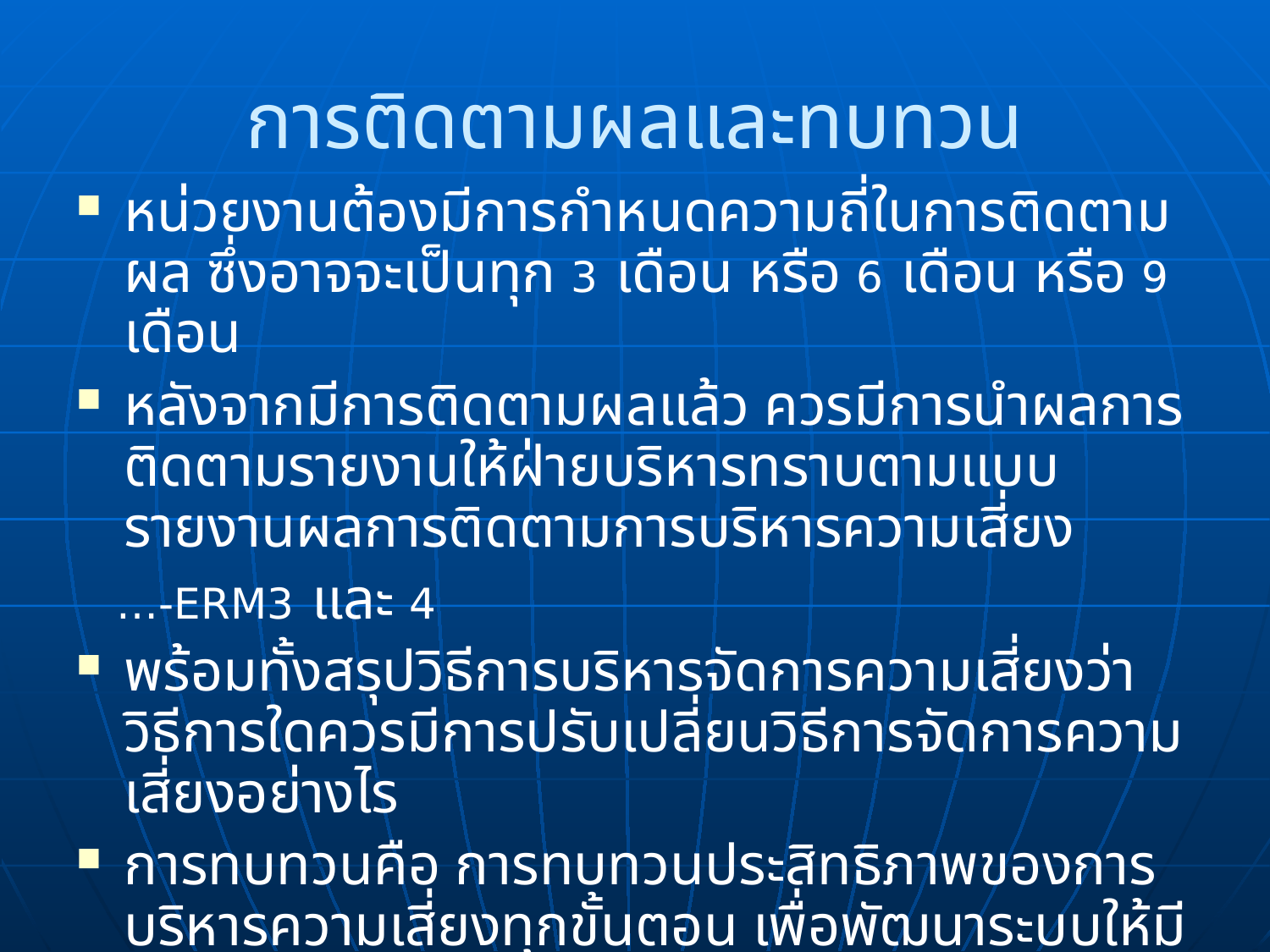

# การติดตามผลและทบทวน
หน่วยงานต้องมีการกำหนดความถี่ในการติดตามผล ซึ่งอาจจะเป็นทุก 3 เดือน หรือ 6 เดือน หรือ 9 เดือน
หลังจากมีการติดตามผลแล้ว ควรมีการนำผลการติดตามรายงานให้ฝ่ายบริหารทราบตามแบบรายงานผลการติดตามการบริหารความเสี่ยง
   …-ERM3 และ 4
พร้อมทั้งสรุปวิธีการบริหารจัดการความเสี่ยงว่า วิธีการใดควรมีการปรับเปลี่ยนวิธีการจัดการความเสี่ยงอย่างไร
การทบทวนคือ การทบทวนประสิทธิภาพของการบริหารความเสี่ยงทุกขั้นตอน เพื่อพัฒนาระบบให้มีความทันสมัยและเหมาะสมกับการปฏิบัติงานจริงๆ ซึ่งการทบทวนการบริหารความเสี่ยงนั้น หน่วยงานควรมีการทบทวนเป็นประจำทุกปี